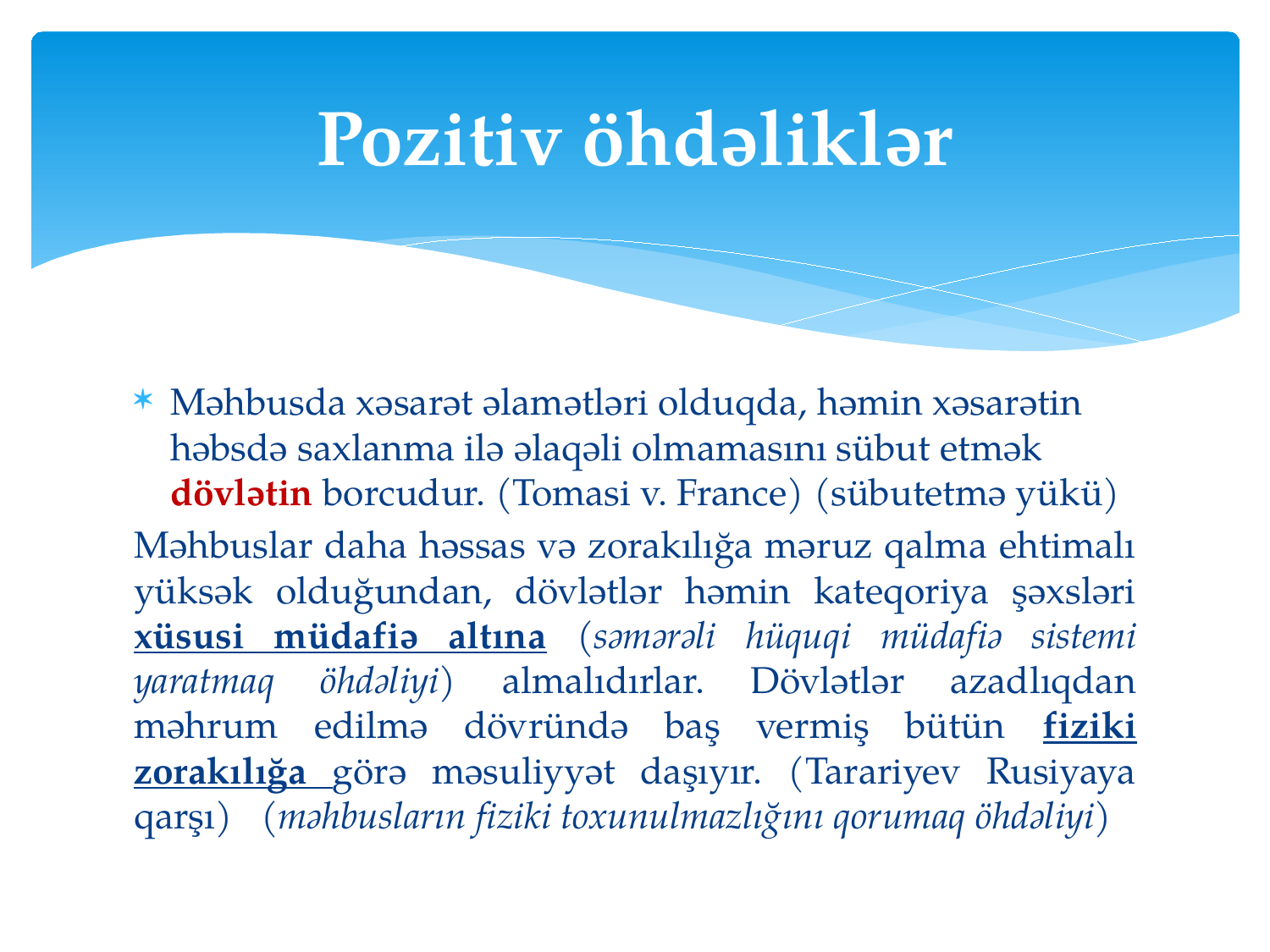

# Pozitiv öhdəliklər
Məhbusda xəsarət əlamətləri olduqda, həmin xəsarətin həbsdə saxlanma ilə əlaqəli olmamasını sübut etmək dövlətin borcudur. (Tomasi v. France) (sübutetmə yükü)
Məhbuslar daha həssas və zorakılığa məruz qalma ehtimalı yüksək olduğundan, dövlətlər həmin kateqoriya şəxsləri xüsusi müdafiə altına (səmərəli hüquqi müdafiə sistemi yaratmaq öhdəliyi) almalıdırlar. Dövlətlər azadlıqdan məhrum edilmə dövründə baş vermiş bütün fiziki zorakılığa görə məsuliyyət daşıyır. (Tarariyev Rusiyaya qarşı)   (məhbusların fiziki toxunulmazlığını qorumaq öhdəliyi)